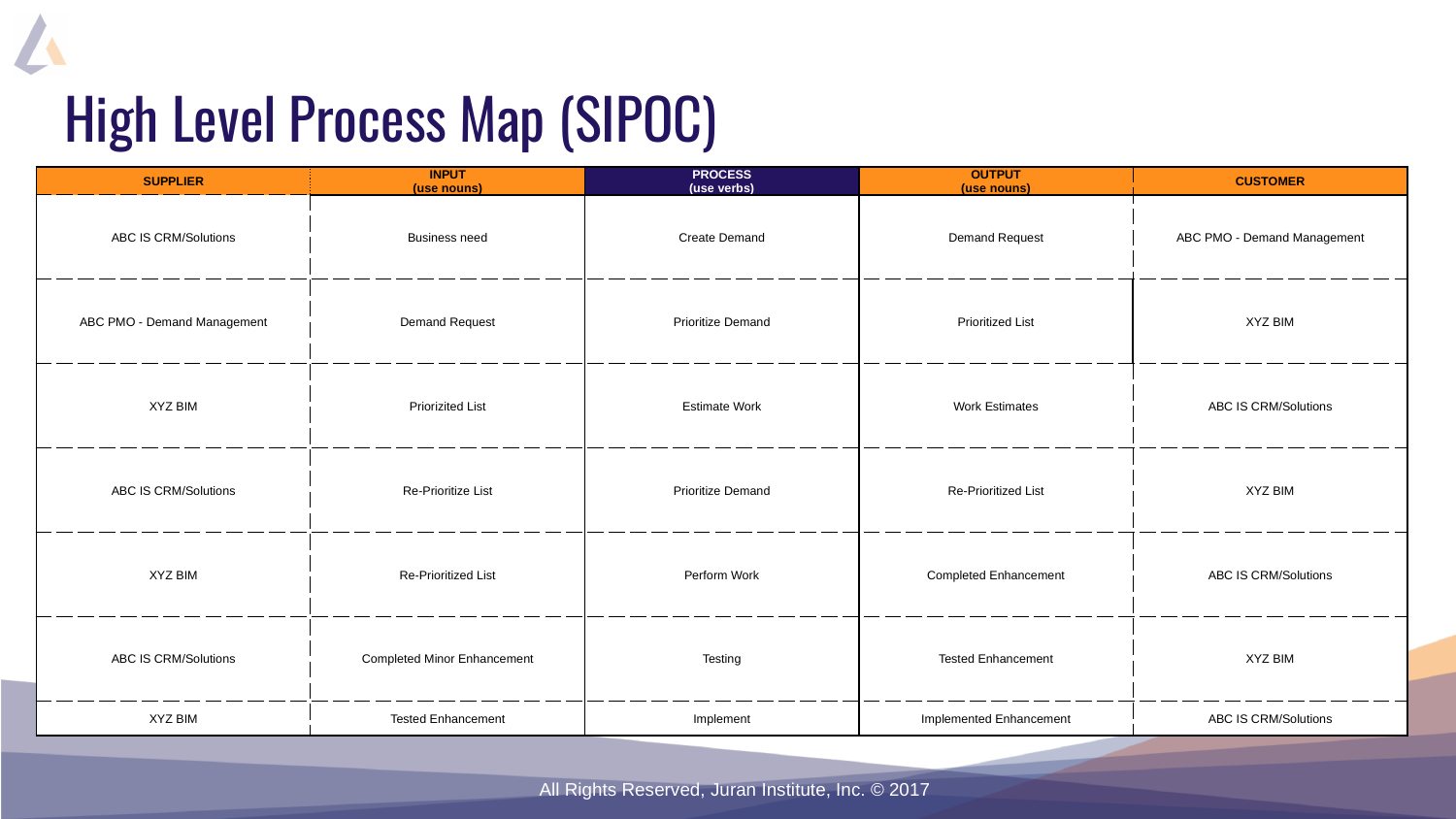

# High Level Process Map (SIPOC)
| SUPPLIER | INPUT (use nouns) | PROCESS (use verbs) | OUTPUT (use nouns) | CUSTOMER |
| --- | --- | --- | --- | --- |
| ABC IS CRM/Solutions | Business need | Create Demand | Demand Request | ABC PMO - Demand Management |
| ABC PMO - Demand Management | Demand Request | Prioritize Demand | Prioritized List | XYZ BIM |
| XYZ BIM | Priorizited List | Estimate Work | Work Estimates | ABC IS CRM/Solutions |
| ABC IS CRM/Solutions | Re-Prioritize List | Prioritize Demand | Re-Prioritized List | XYZ BIM |
| XYZ BIM | Re-Prioritized List | Perform Work | Completed Enhancement | ABC IS CRM/Solutions |
| ABC IS CRM/Solutions | Completed Minor Enhancement | Testing | Tested Enhancement | XYZ BIM |
| XYZ BIM | Tested Enhancement | Implement | Implemented Enhancement | ABC IS CRM/Solutions |